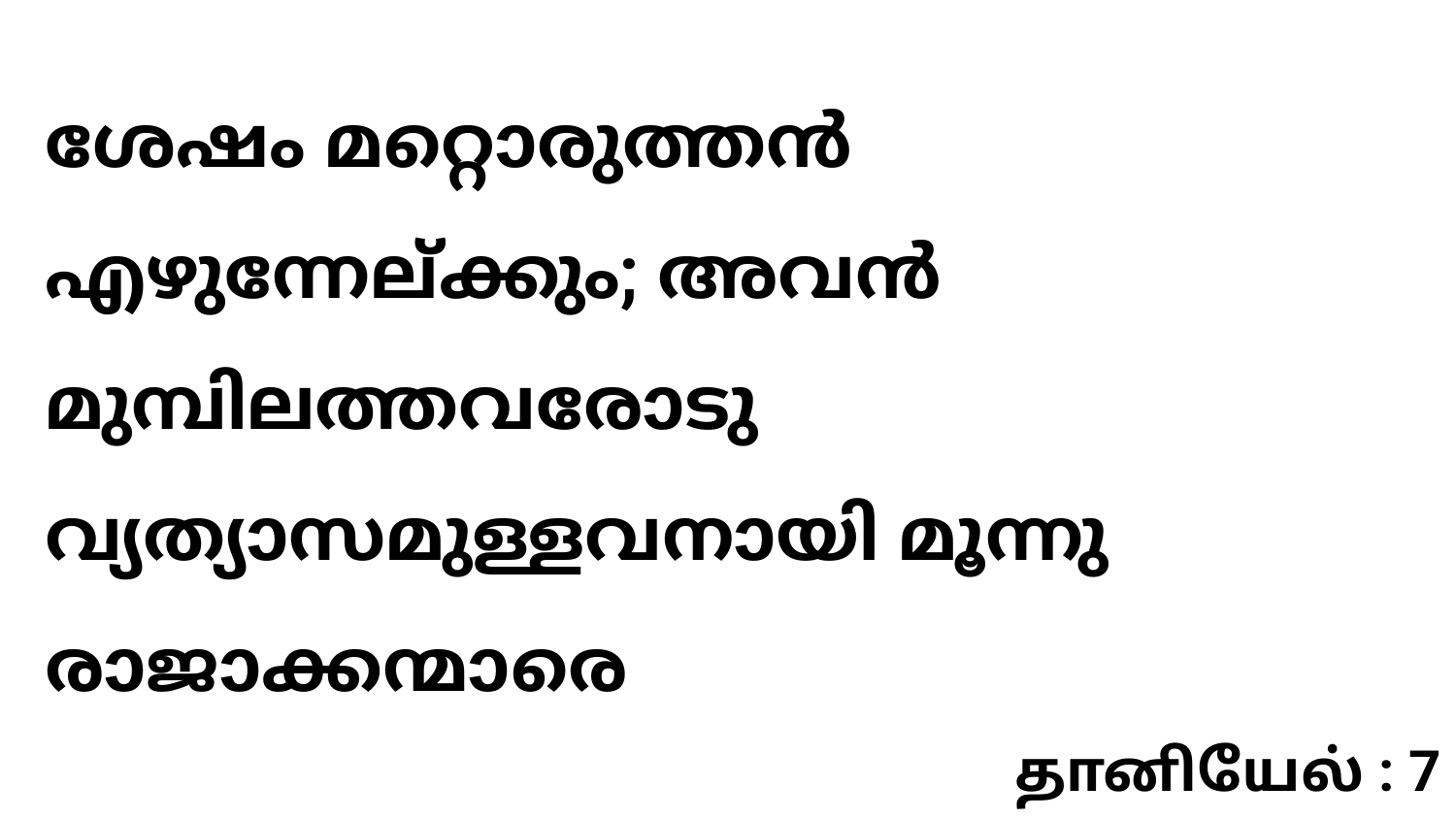

ശേഷം മറ്റൊരുത്തൻ എഴുന്നേല്ക്കും; അവൻ മുമ്പിലത്തവരോടു വ്യത്യാസമുള്ളവനായി മൂന്നു രാജാക്കന്മാരെ
தானியேல் : 7